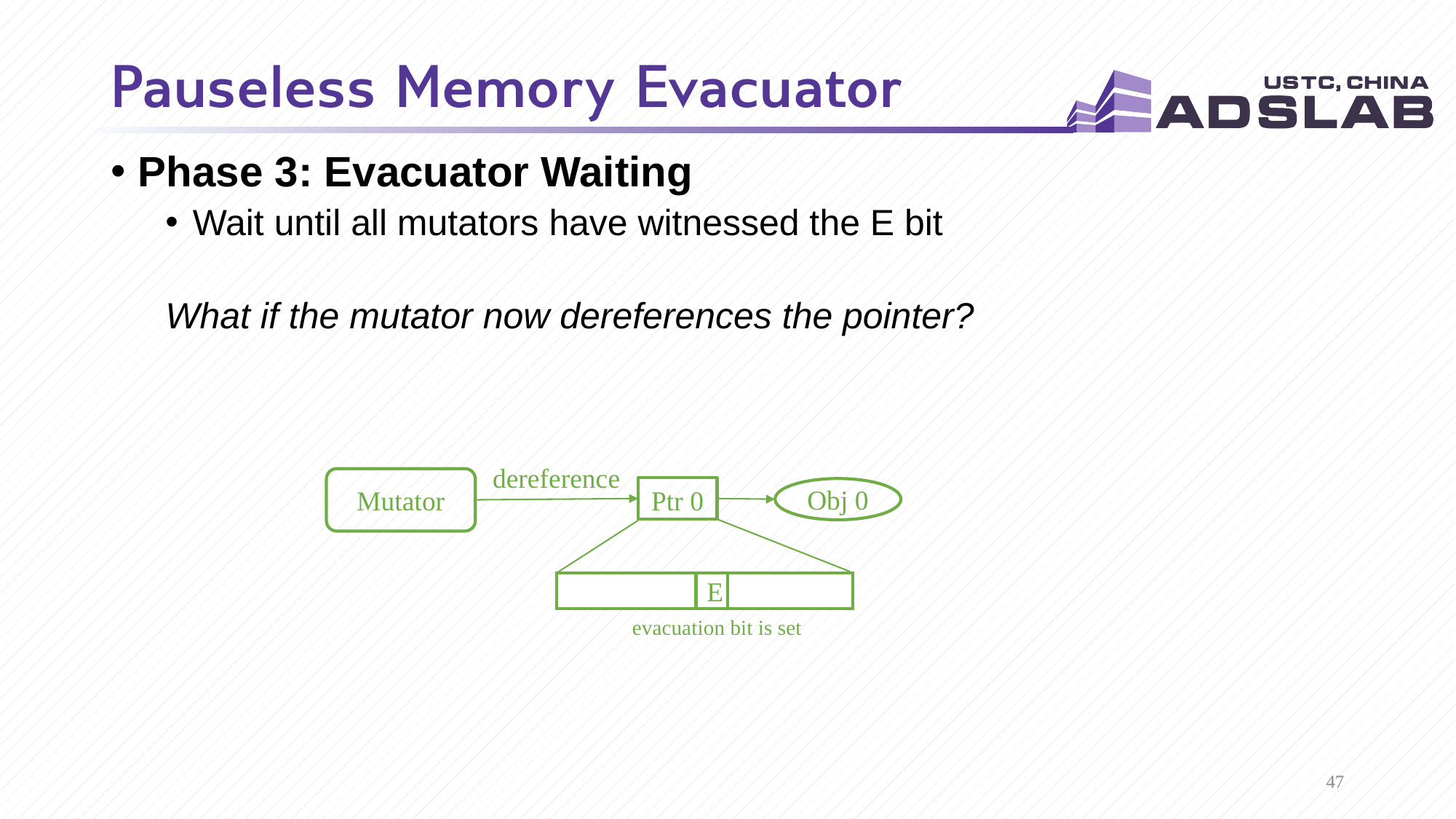

# Pauseless Memory Evacuator
Phase 3: Evacuator Waiting
Wait until all mutators have witnessed the E bit

What if the mutator now dereferences the pointer?
dereference
Mutator
Ptr 0
Obj 0
E

evacuation bit is set